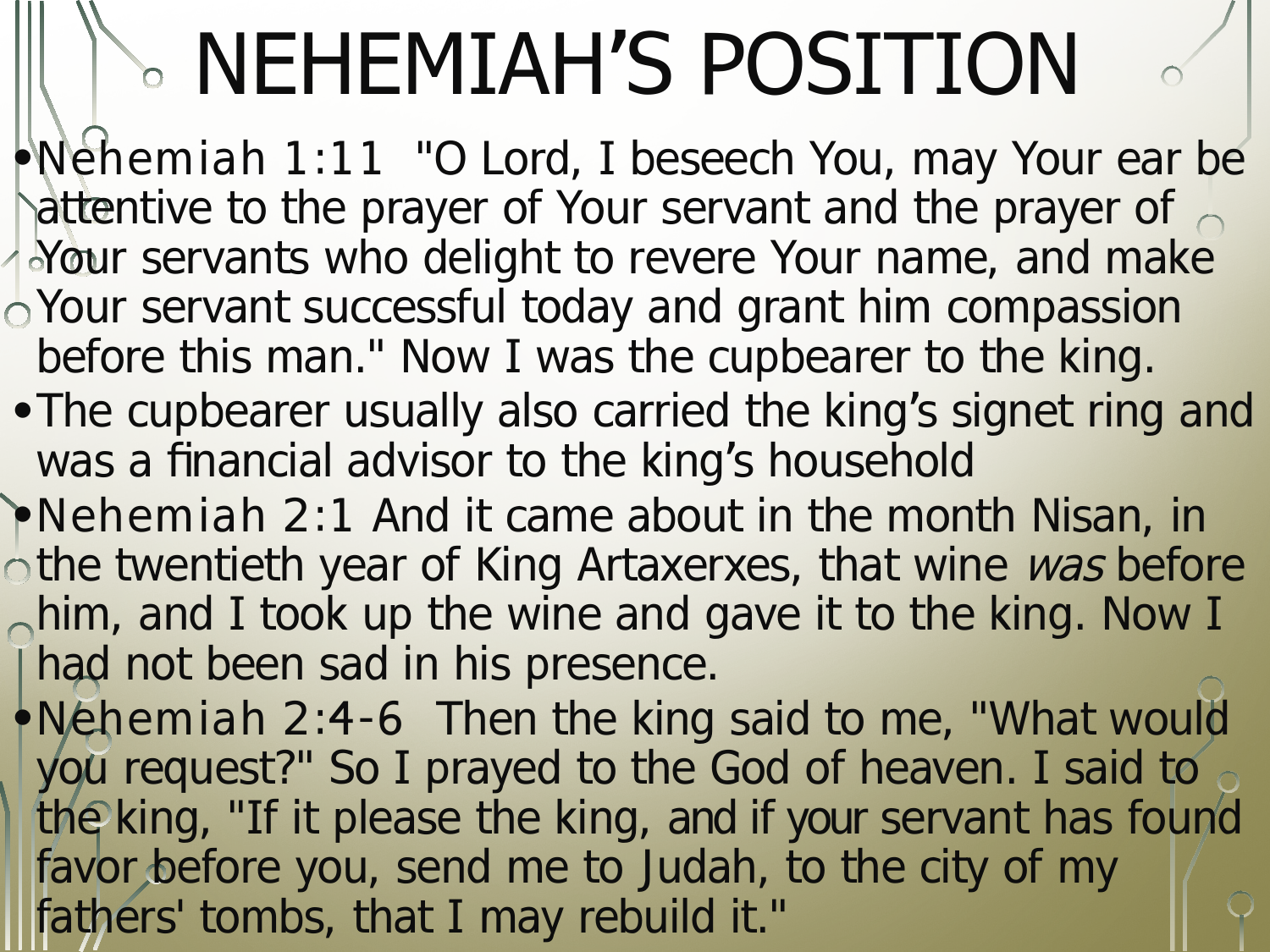

# NEHEMIAH’S POSITION
Nehemiah 1:11  "O Lord, I beseech You, may Your ear be attentive to the prayer of Your servant and the prayer of Your servants who delight to revere Your name, and make Your servant successful today and grant him compassion before this man." Now I was the cupbearer to the king.
The cupbearer usually also carried the king’s signet ring and was a financial advisor to the king’s household
Nehemiah 2:1 And it came about in the month Nisan, in the twentieth year of King Artaxerxes, that wine was before him, and I took up the wine and gave it to the king. Now I had not been sad in his presence.
Nehemiah 2:4-6  Then the king said to me, "What would you request?" So I prayed to the God of heaven. I said to the king, "If it please the king, and if your servant has found favor before you, send me to Judah, to the city of my fathers' tombs, that I may rebuild it."